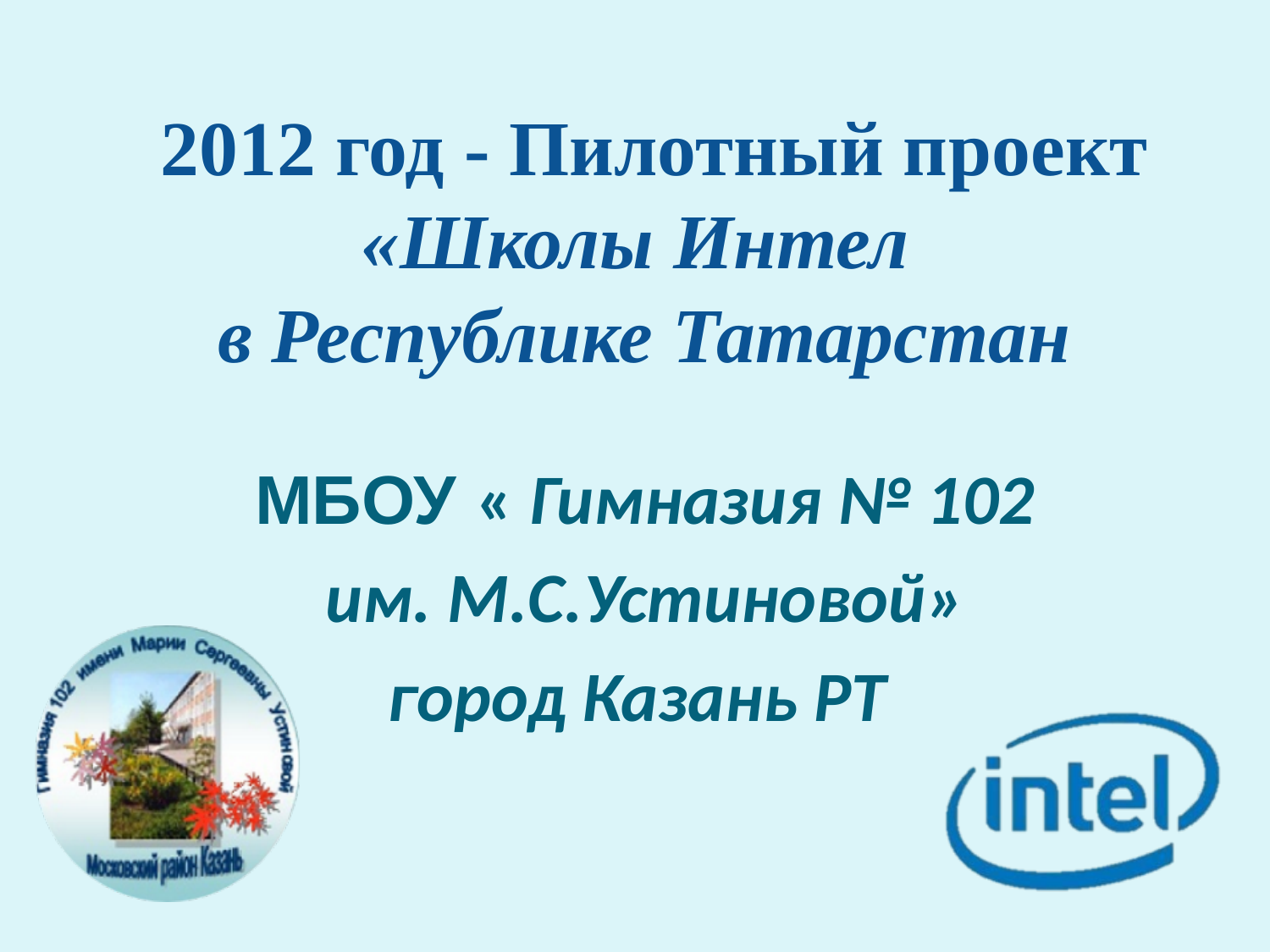

# 2012 год - Пилотный проект «Школы Интел в Республике Татарстан
МБОУ « Гимназия № 102
 им. М.С.Устиновой»
город Казань РТ